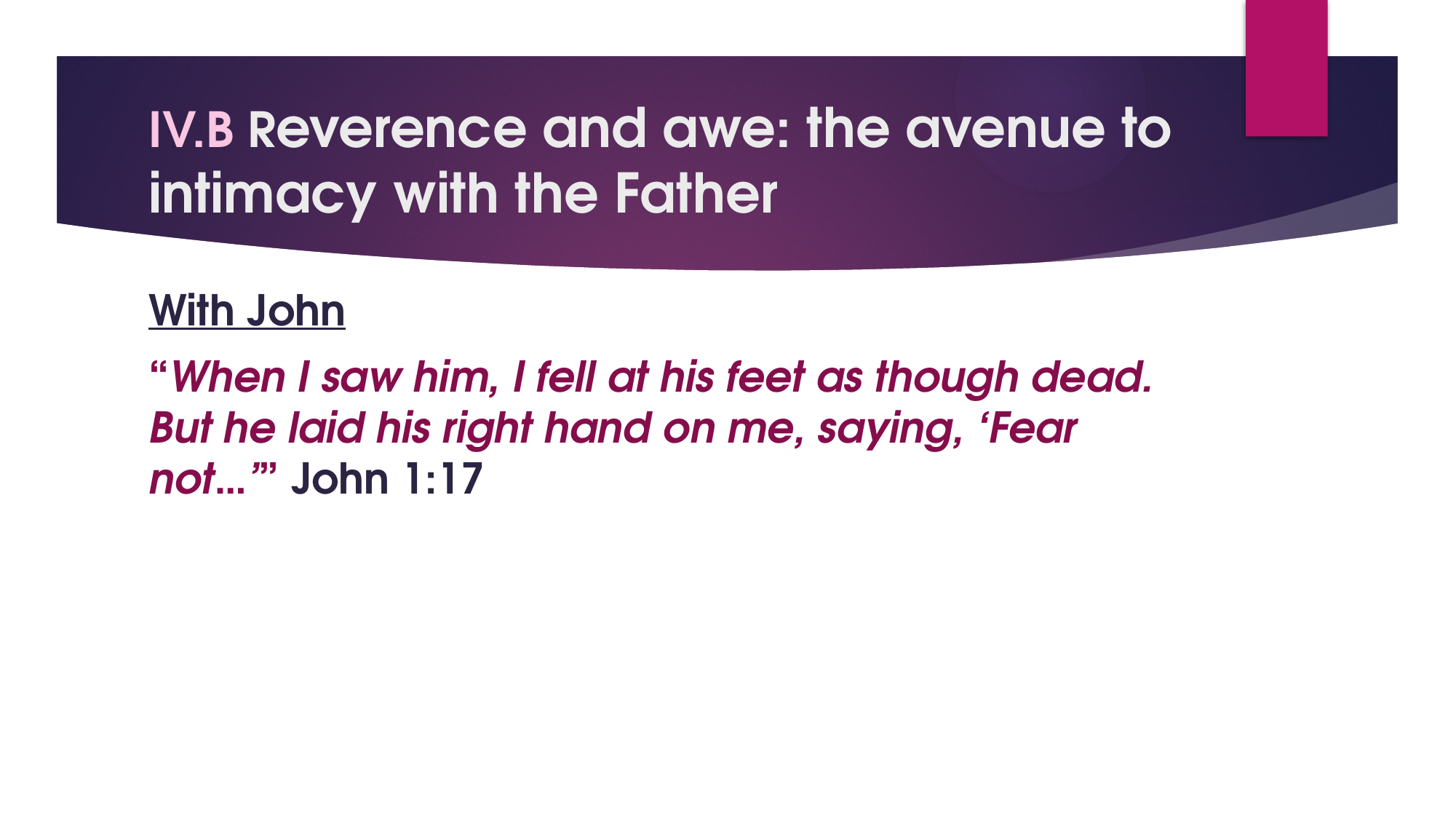

# IV.B Reverence and awe: the avenue to intimacy with the Father
With John
“When I saw him, I fell at his feet as though dead. But he laid his right hand on me, saying, ‘Fear not…’” John 1:17